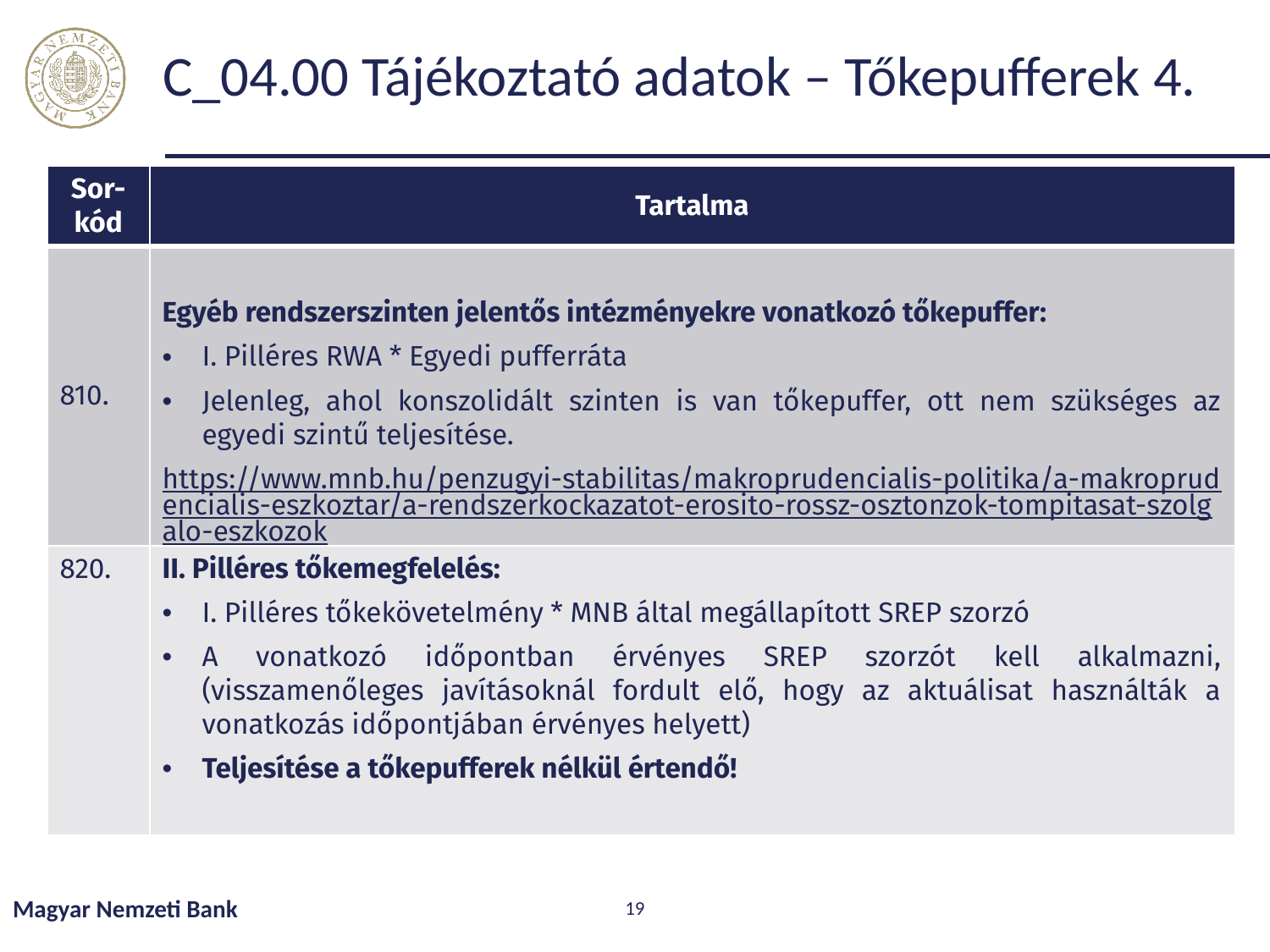

# C_04.00 Tájékoztató adatok – Tőkepufferek 4.
| Sor- kód | Tartalma |
| --- | --- |
| 810. | Egyéb rendszerszinten jelentős intézményekre vonatkozó tőkepuffer: I. Pilléres RWA \* Egyedi pufferráta Jelenleg, ahol konszolidált szinten is van tőkepuffer, ott nem szükséges az egyedi szintű teljesítése. https://www.mnb.hu/penzugyi-stabilitas/makroprudencialis-politika/a-makroprudencialis-eszkoztar/a-rendszerkockazatot-erosito-rossz-osztonzok-tompitasat-szolgalo-eszkozok |
| 820. | II. Pilléres tőkemegfelelés: I. Pilléres tőkekövetelmény \* MNB által megállapított SREP szorzó A vonatkozó időpontban érvényes SREP szorzót kell alkalmazni, (visszamenőleges javításoknál fordult elő, hogy az aktuálisat használták a vonatkozás időpontjában érvényes helyett) Teljesítése a tőkepufferek nélkül értendő! |

Magyar Nemzeti Bank
19